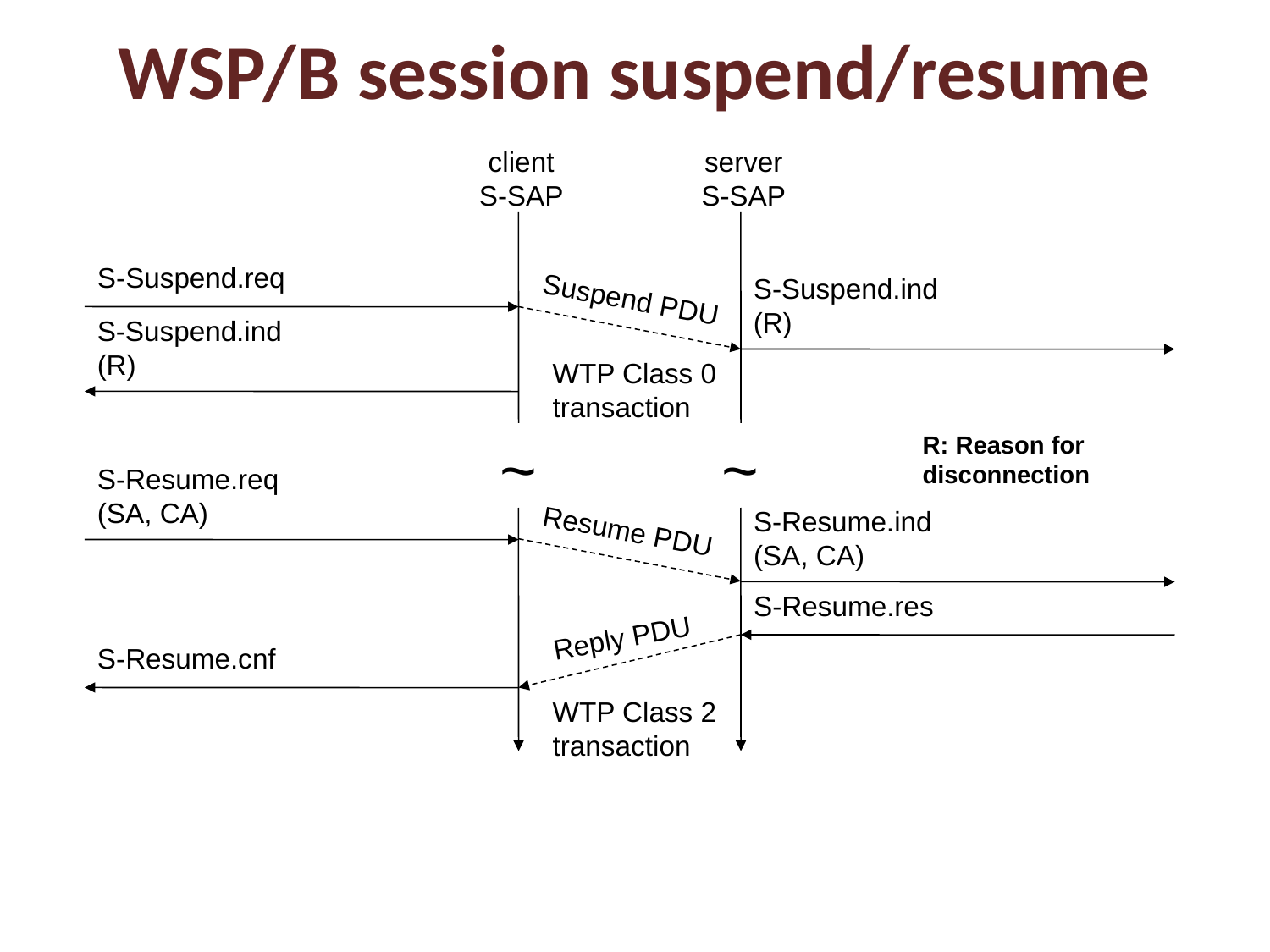

# WSP/B session suspend/resume
client
S-SAP
server
S-SAP

S-Suspend.req
S-Suspend.ind
(R)
Suspend PDU

S-Suspend.ind
(R)

WTP Class 0
transaction

~
~
R: Reason for disconnection
S-Resume.req
(SA, CA)
S-Resume.ind
(SA, CA)
Resume PDU

S-Resume.res

Reply PDU
S-Resume.cnf

WTP Class 2
transaction